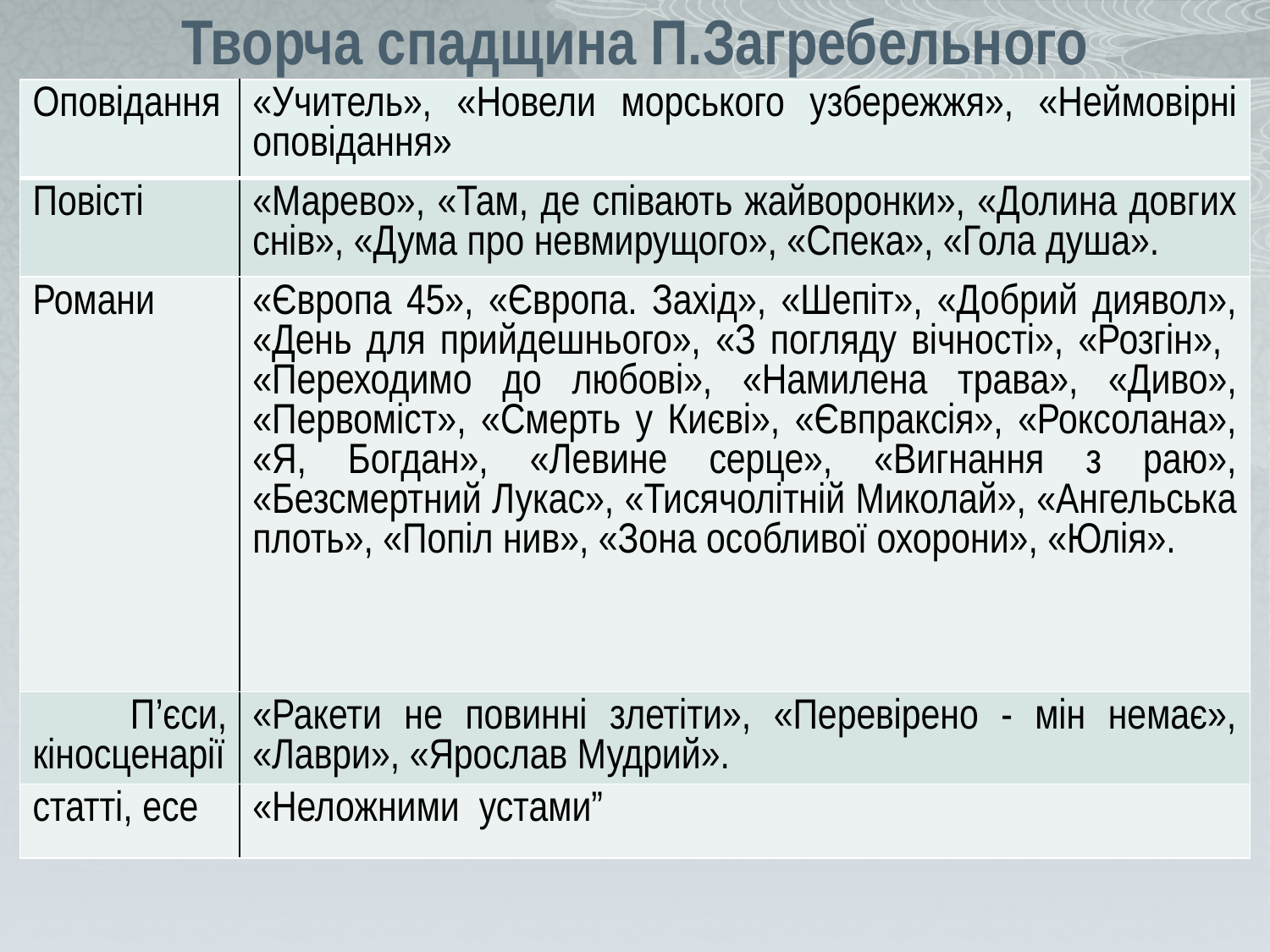

# Творча спадщина П.Загребельного
| Оповідання | «Учитель», «Новели морського узбережжя», «Неймовірні оповідання» |
| --- | --- |
| Повісті | «Марево», «Там, де співають жайворонки», «Долина довгих снів», «Дума про невмирущого», «Спека», «Гола душа». |
| Романи | «Європа 45», «Європа. Захід», «Шепіт», «Добрий диявол», «День для прийдешнього», «З погляду вічності», «Розгін», «Переходимо до любові», «Намилена трава», «Диво», «Первоміст», «Смерть у Києві», «Євпраксія», «Роксолана», «Я, Богдан», «Левине серце», «Вигнання з раю», «Безсмертний Лукас», «Тисячолітній Миколай», «Ангельська плоть», «Попіл нив», «Зона особливої охорони», «Юлія». |
| П’єси, кіносценарії | «Ракети не повинні злетіти», «Перевірено - мін немає», «Лаври», «Ярослав Мудрий». |
| статті, есе | «Неложними устами” |